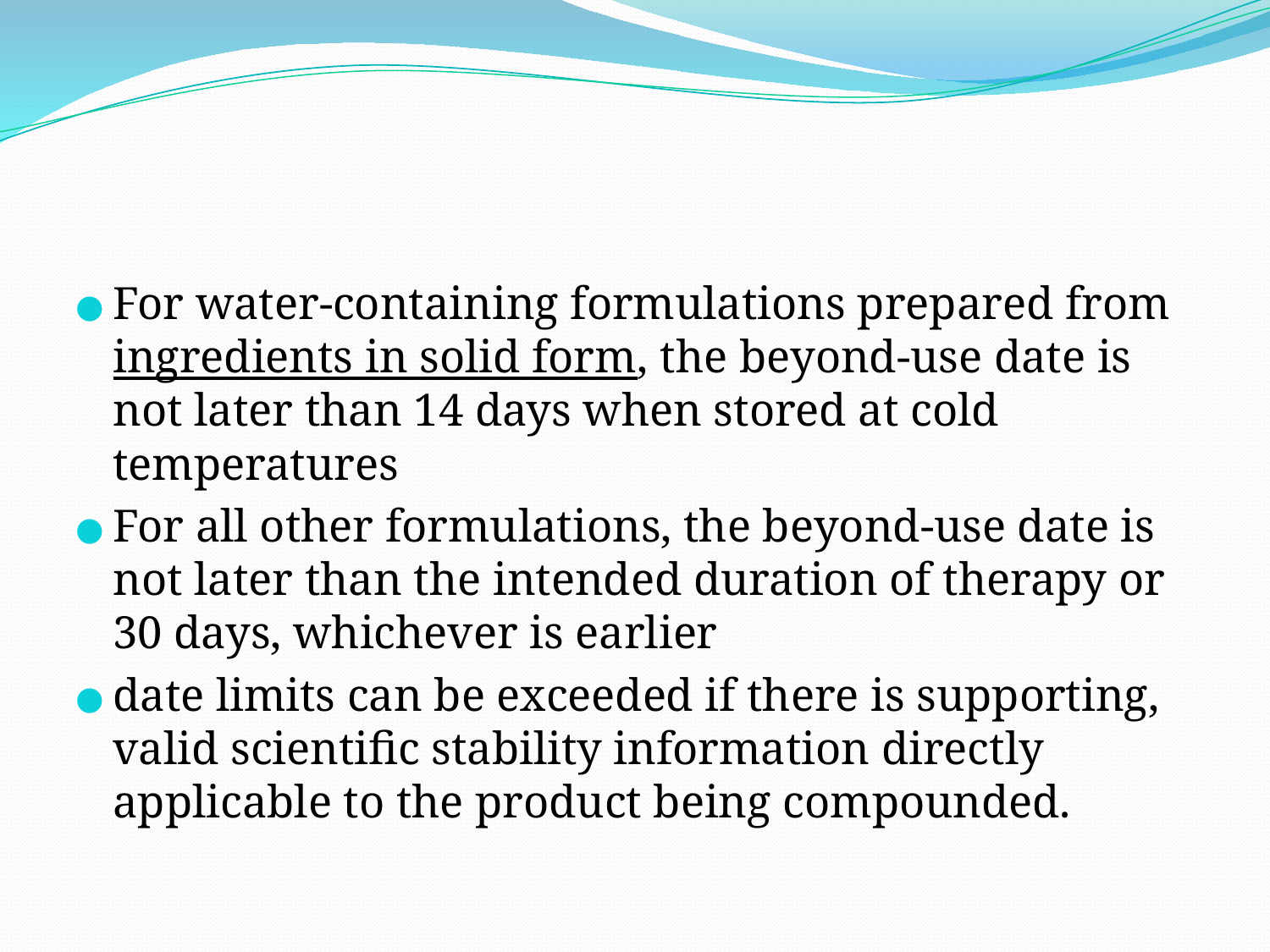

#
For water-containing formulations prepared from ingredients in solid form, the beyond-use date is not later than 14 days when stored at cold temperatures
For all other formulations, the beyond-use date is not later than the intended duration of therapy or 30 days, whichever is earlier
date limits can be exceeded if there is supporting, valid scientific stability information directly applicable to the product being compounded.